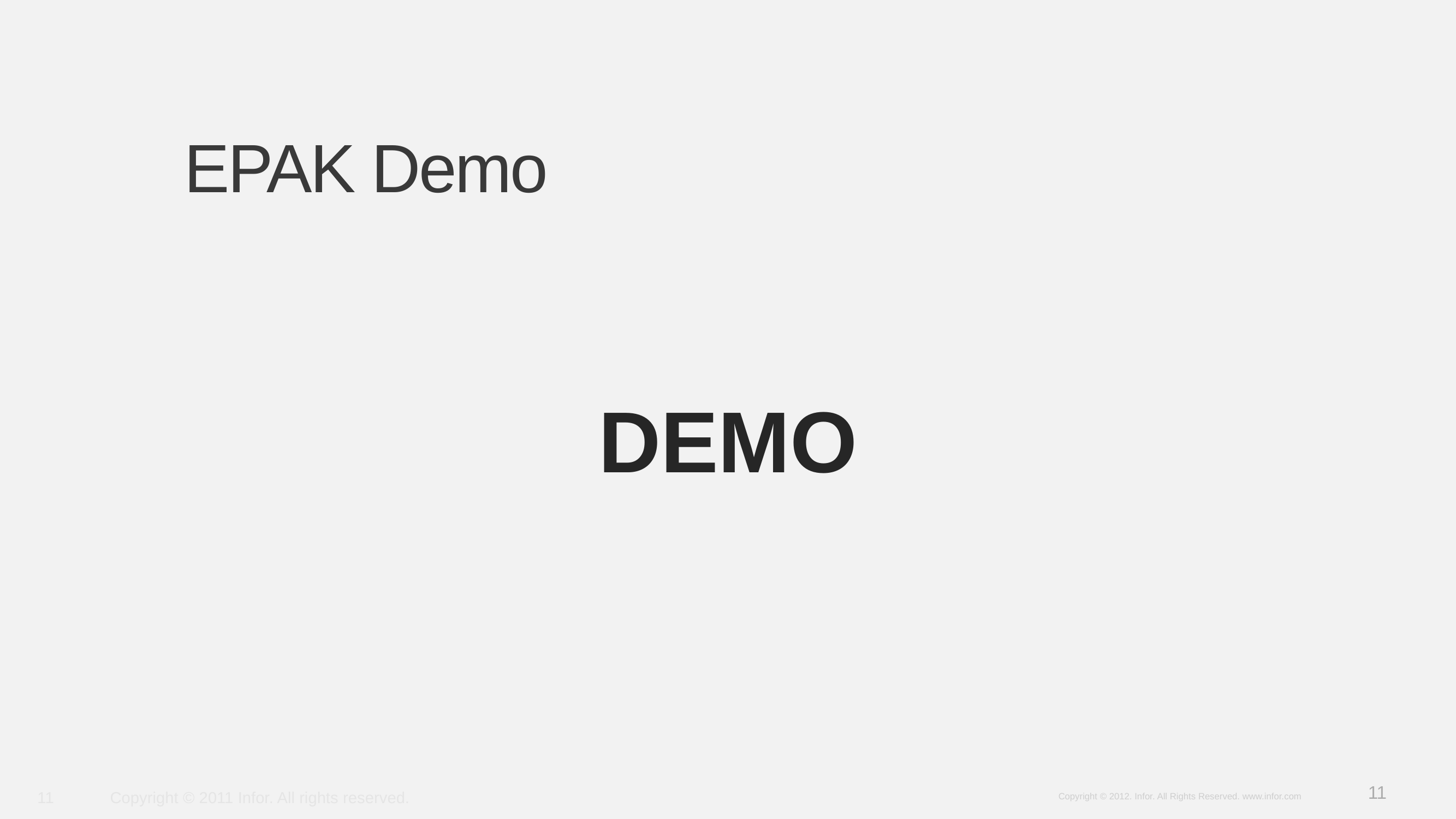

# EPAK Demo
DEMO
11
Copyright © 2011 Infor. All rights reserved.